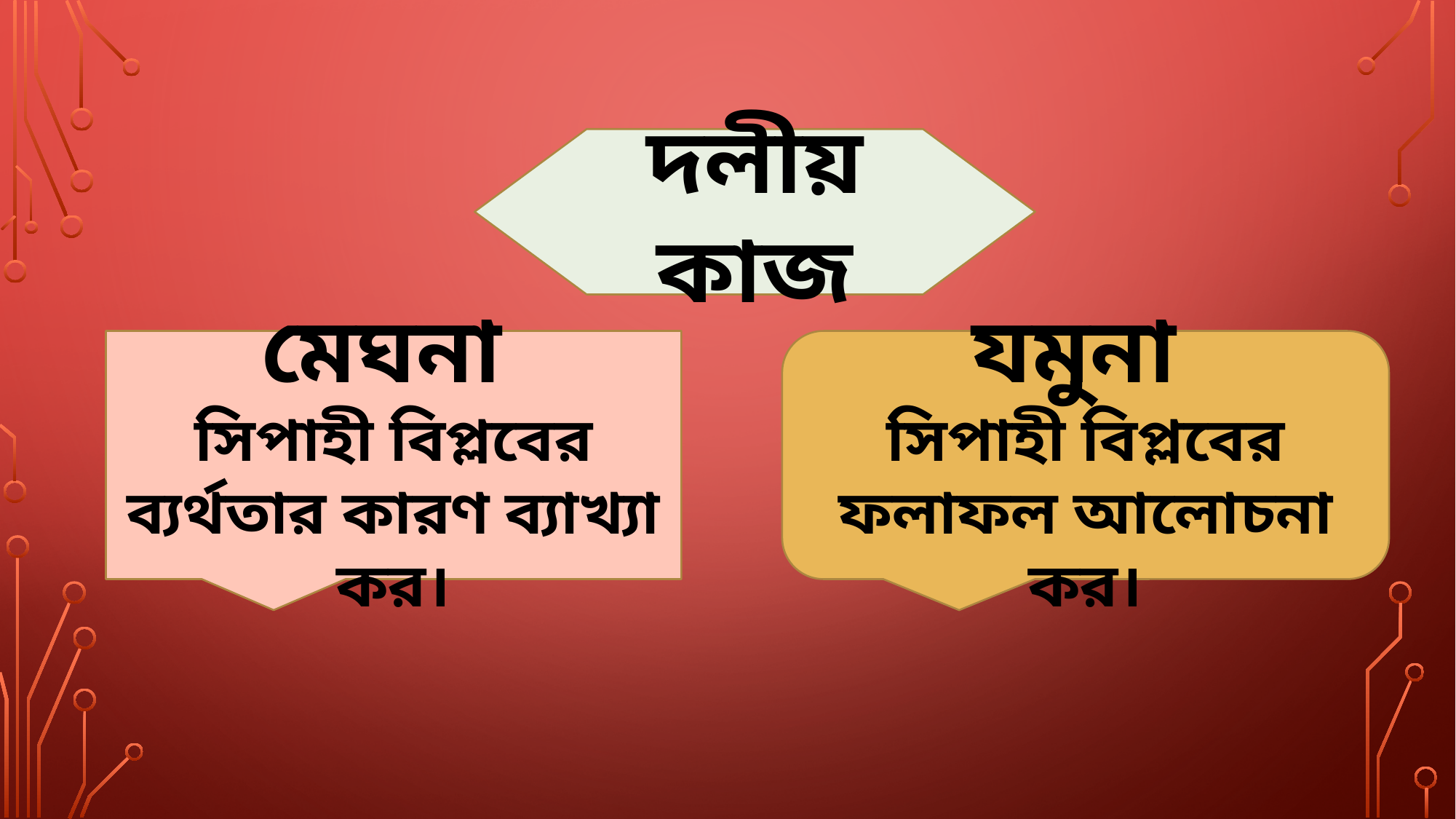

দলীয় কাজ
মেঘনা
সিপাহী বিপ্লবের ব্যর্থতার কারণ ব্যাখ্যা কর।
যমুনা
সিপাহী বিপ্লবের ফলাফল আলোচনা কর।